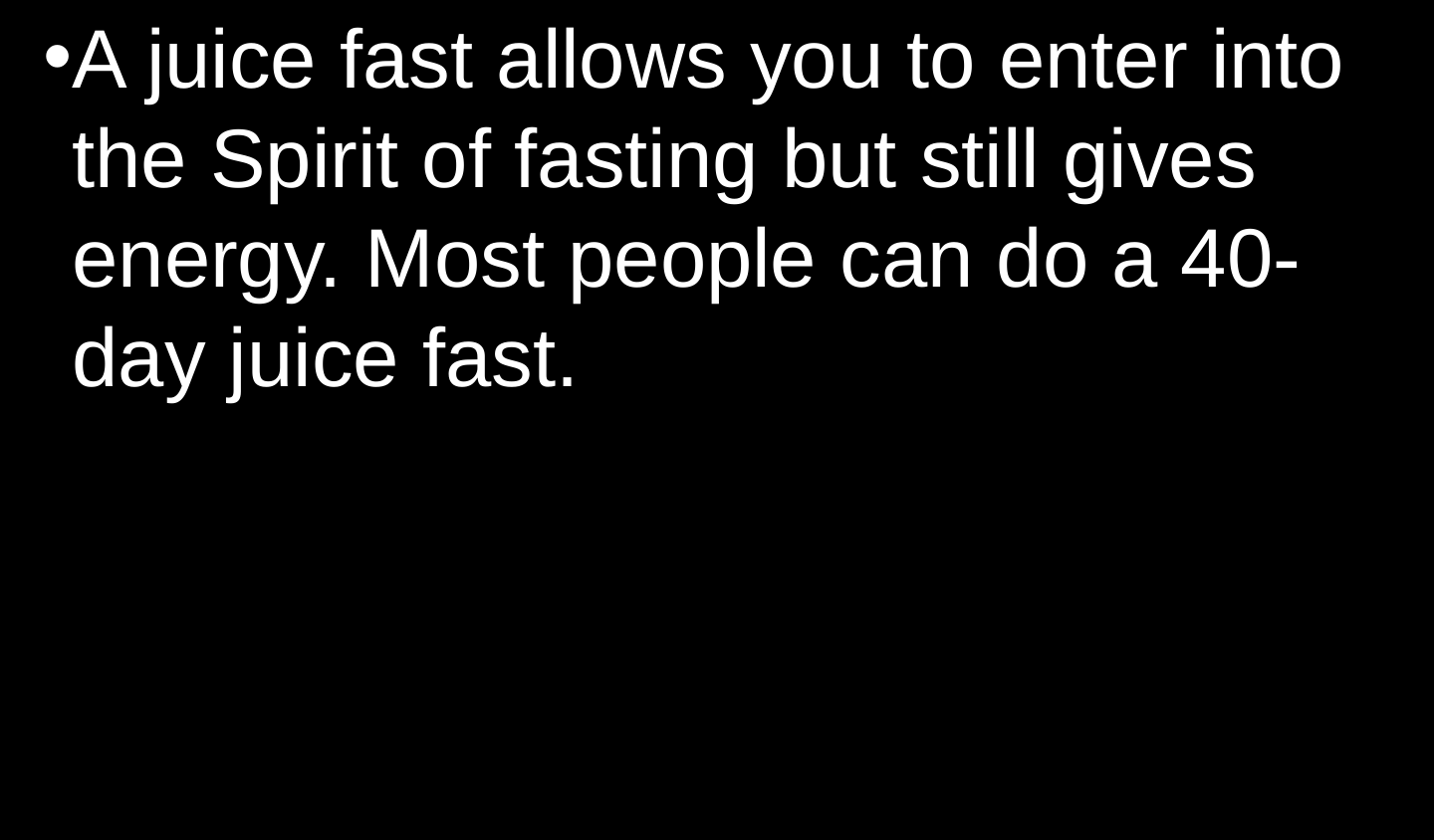

A juice fast allows you to enter into the Spirit of fasting but still gives energy. Most people can do a 40-day juice fast.